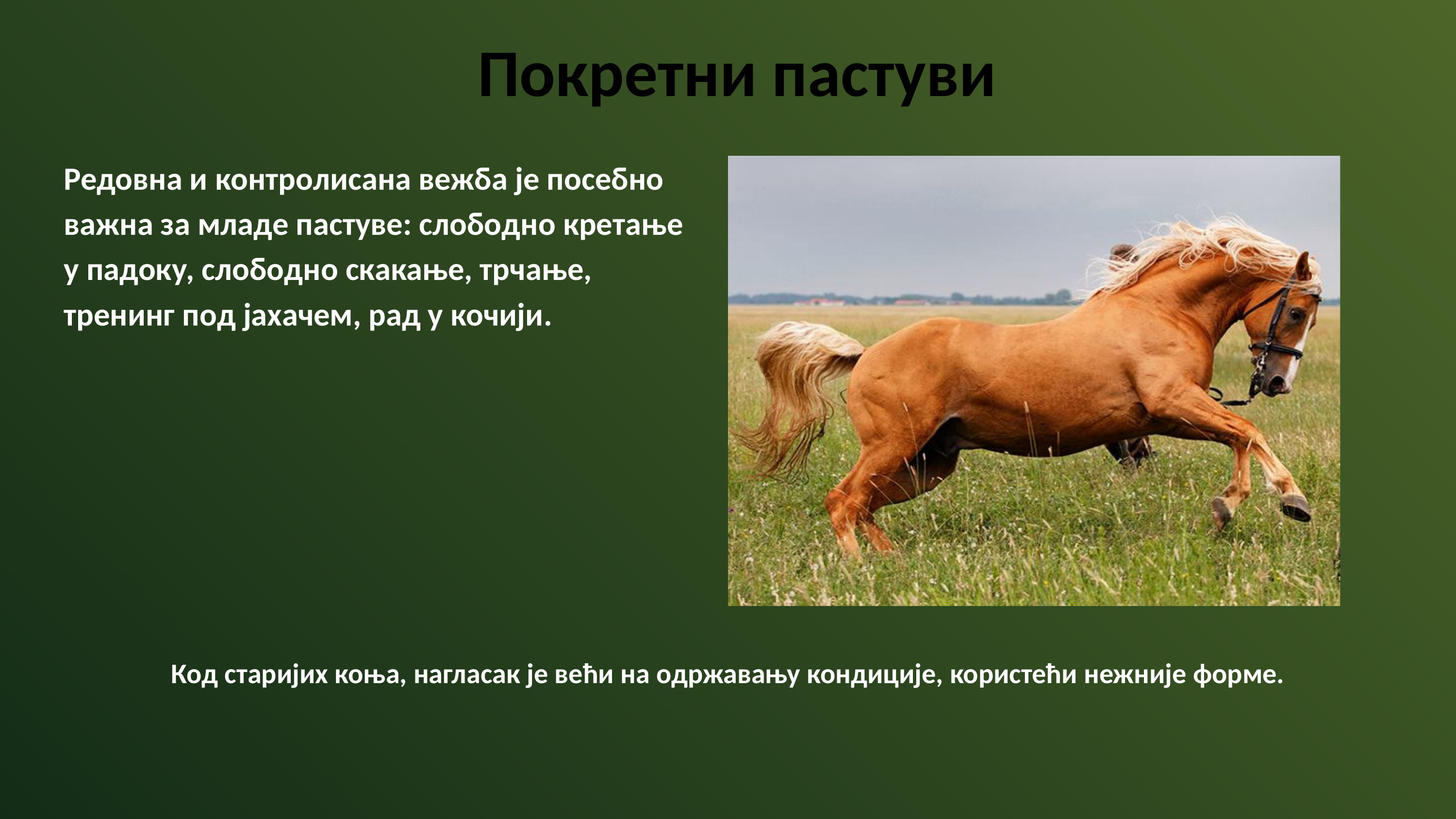

Покретни пастуви
Редовна и контролисана вежба је посебно важна за младе пастуве: слободно кретање у падоку, слободно скакање, трчање, тренинг под јахачем, рад у кочији.

Код старијих коња, нагласак је већи на одржавању кондиције, користећи нежније форме.